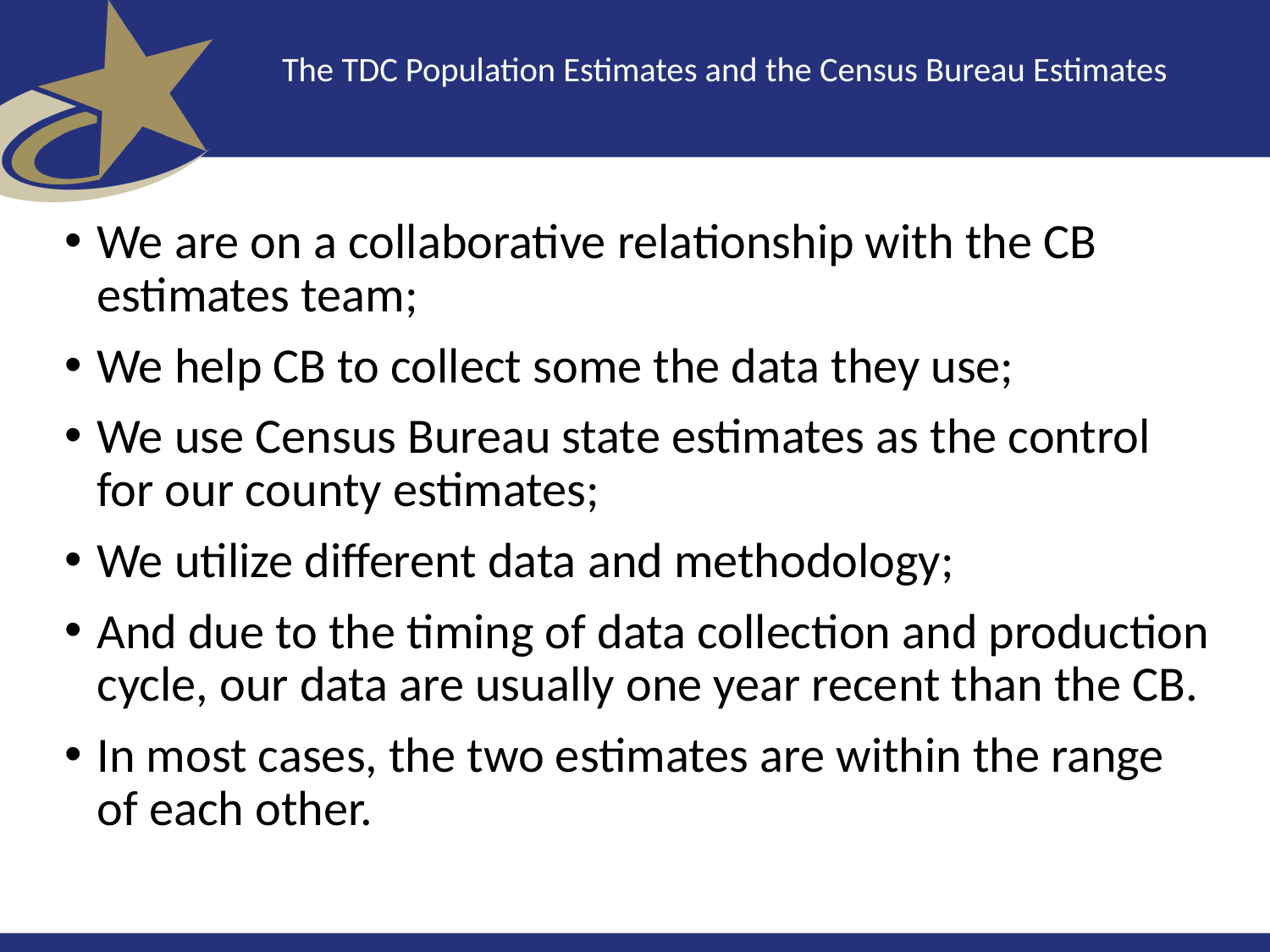

# The TDC Population Estimates and the Census Bureau Estimates
We are on a collaborative relationship with the CB estimates team;
We help CB to collect some the data they use;
We use Census Bureau state estimates as the control for our county estimates;
We utilize different data and methodology;
And due to the timing of data collection and production cycle, our data are usually one year recent than the CB.
In most cases, the two estimates are within the range of each other.